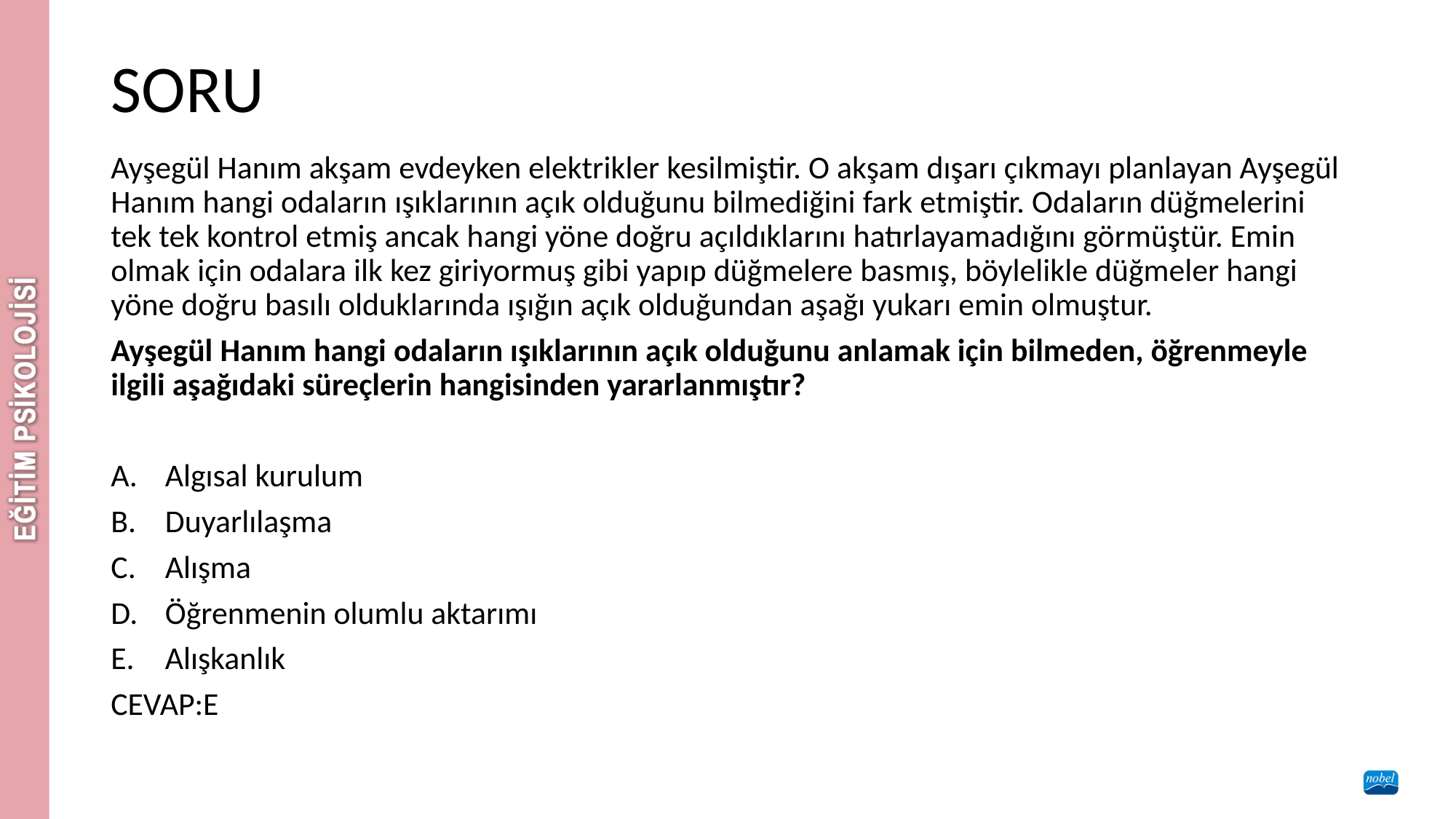

# SORU
Ayşegül Hanım akşam evdeyken elektrikler kesilmiştir. O akşam dışarı çıkmayı planlayan Ayşegül Hanım hangi odaların ışıklarının açık olduğunu bilmediğini fark etmiştir. Odaların düğmelerini tek tek kontrol etmiş ancak hangi yöne doğru açıldıklarını hatırlayamadığını görmüştür. Emin olmak için odalara ilk kez giriyormuş gibi yapıp düğmelere basmış, böylelikle düğmeler hangi yöne doğru basılı olduklarında ışığın açık olduğundan aşağı yukarı emin olmuştur.
Ayşegül Hanım hangi odaların ışıklarının açık olduğunu anlamak için bilmeden, öğrenmeyle ilgili aşağıdaki süreçlerin hangisinden yararlanmıştır?

Algısal kurulum
Duyarlılaşma
Alışma
Öğrenmenin olumlu aktarımı
Alışkanlık
CEVAP:E